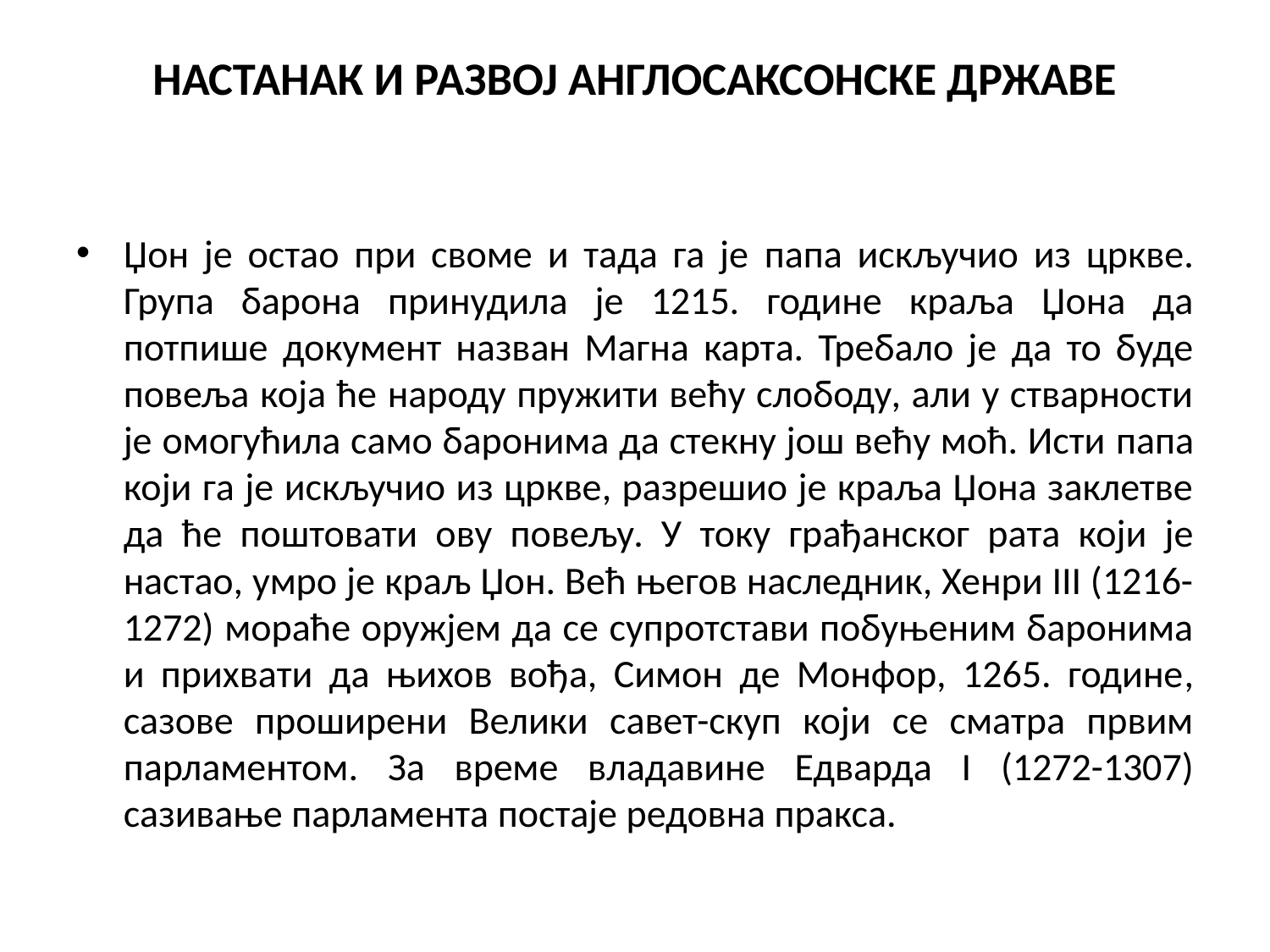

# НАСТАНАК И РАЗВОЈ АНГЛОСАКСОНСКЕ ДРЖАВЕ
Џон је остао при своме и тада га је папа искључио из цркве. Група барона принудила је 1215. године краља Џона да потпише документ назван Магна карта. Требало је да то буде повеља која ће народу пружити већу слободу, али у стварности је омогућила само баронима да стекну још већу моћ. Исти папа који га је искључио из цркве, разрешио је краља Џона заклетве да ће поштовати ову повељу. У току грађанског рата који је настао, умро је краљ Џон. Већ његов наследник, Хенри III (1216-1272) мораће оружјем да се супротстави побуњеним баронима и прихвати да њихов вођа, Симон де Монфор, 1265. године, сазове проширени Велики савет-скуп који се сматра првим парламентом. За време владавине Едварда I (1272-1307) сазивање парламента постаје редовна пракса.